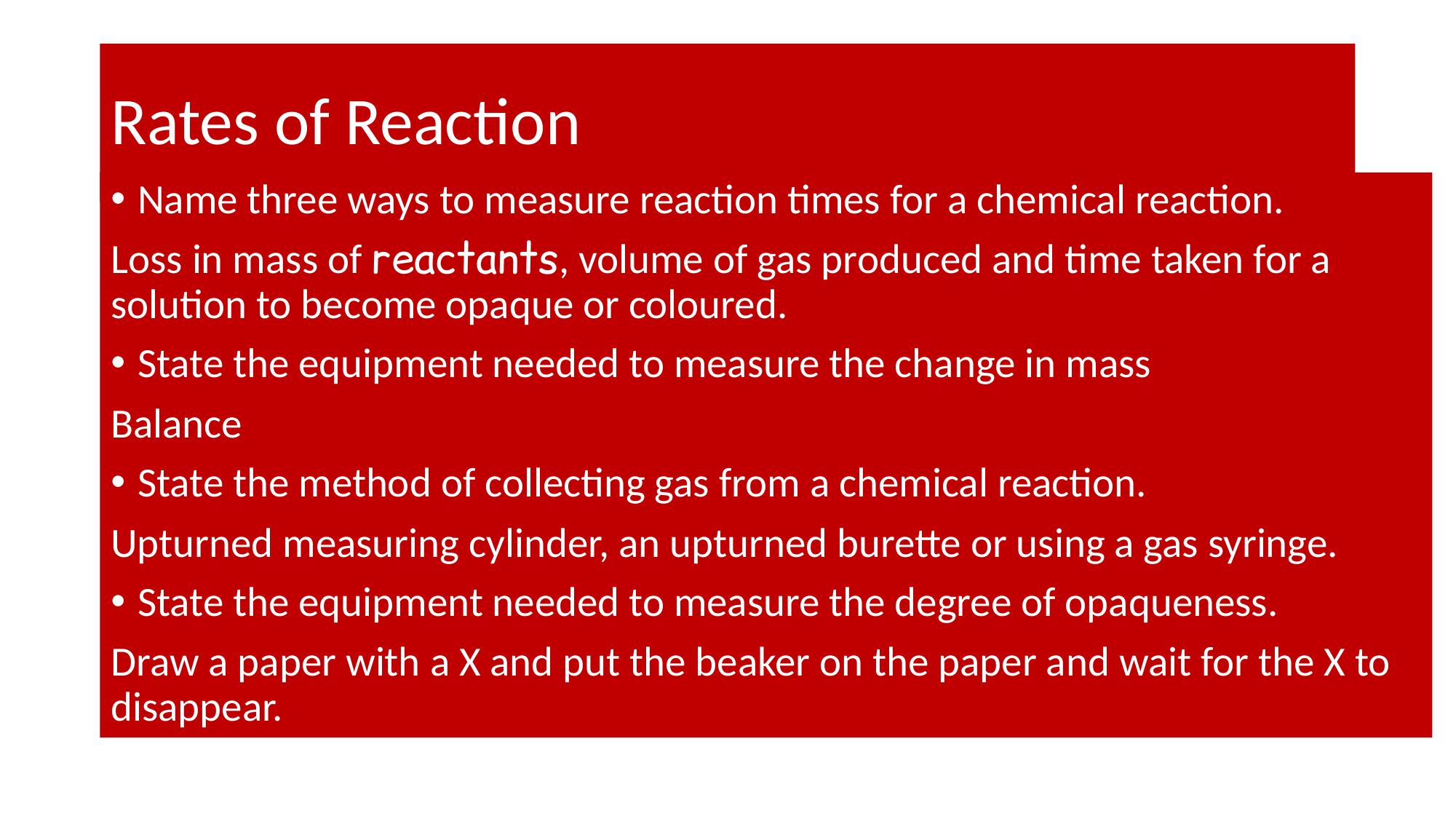

# Rates of Reaction
Name three ways to measure reaction times for a chemical reaction.
Loss in mass of reactants, volume of gas produced and time taken for a solution to become opaque or coloured.
State the equipment needed to measure the change in mass
Balance
State the method of collecting gas from a chemical reaction.
Upturned measuring cylinder, an upturned burette or using a gas syringe.
State the equipment needed to measure the degree of opaqueness.
Draw a paper with a X and put the beaker on the paper and wait for the X to disappear.